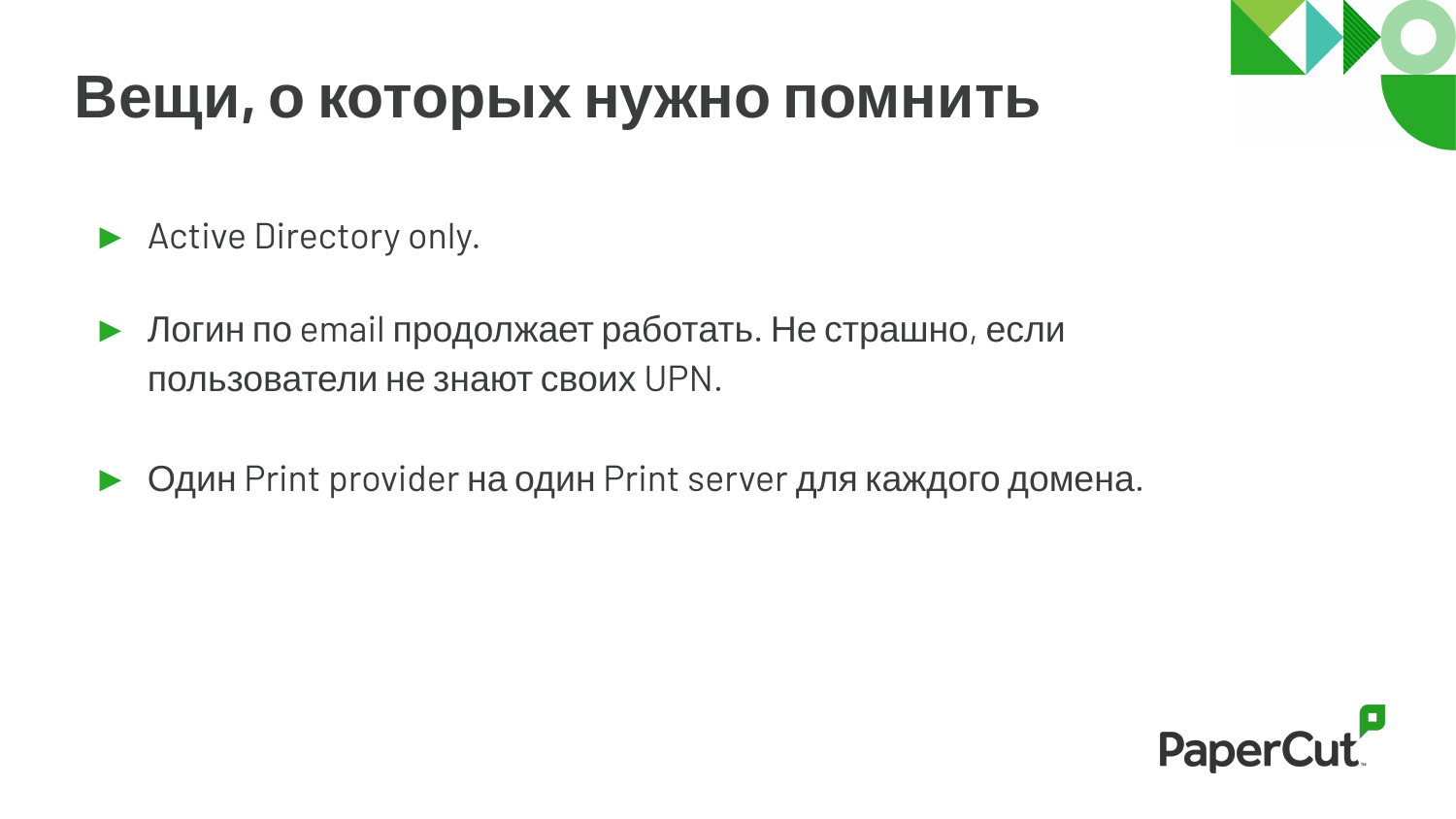

# Вещи, о которых нужно помнить
Active Directory only.
Логин по email продолжает работать. Не страшно, если пользователи не знают своих UPN.
Один Print provider на один Print server для каждого домена.